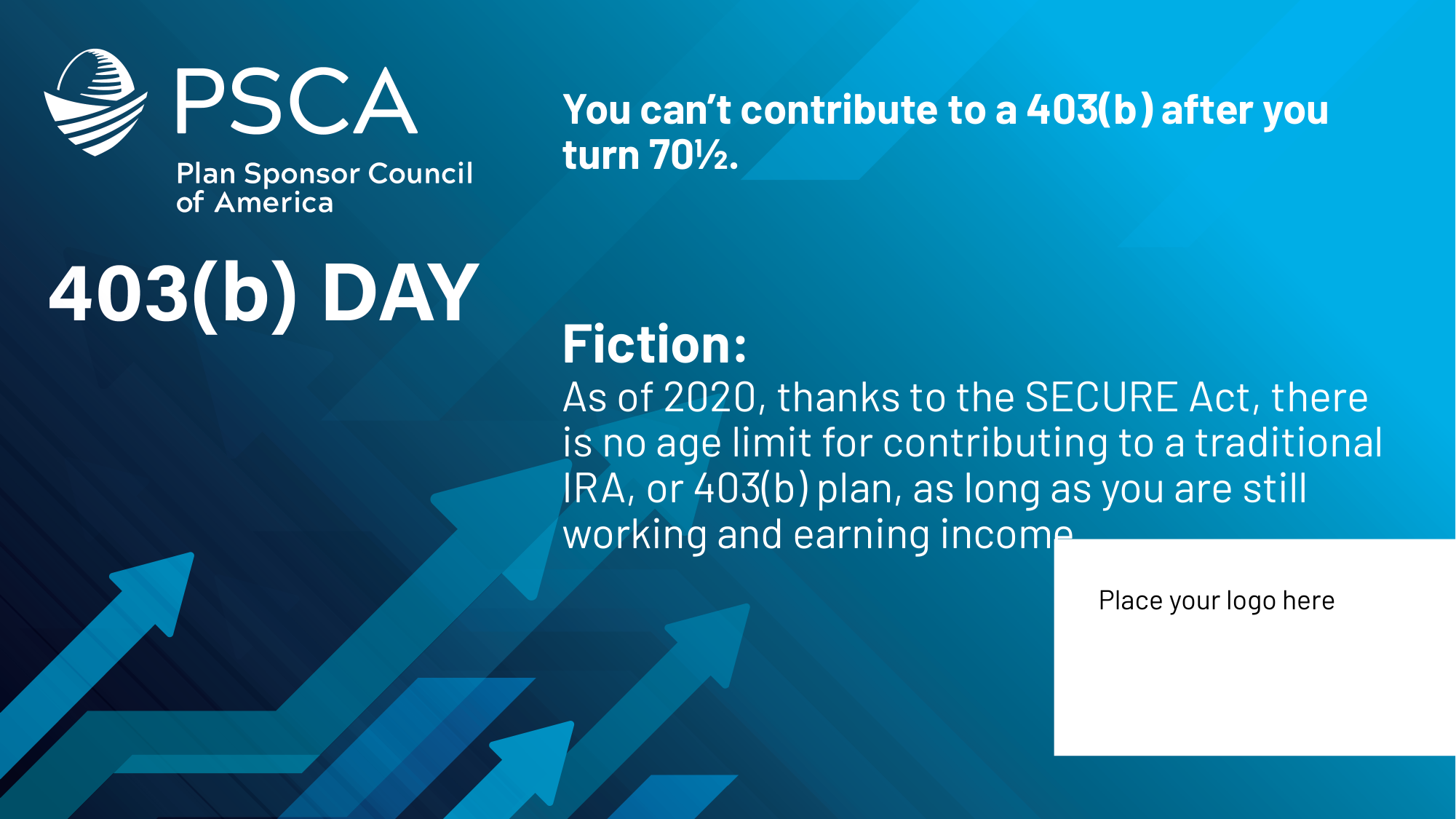

# You can’t contribute to a 403(b) after you turn 70½. Fiction: As of 2020, thanks to the SECURE Act, there is no age limit for contributing to a traditional IRA, or 403(b) plan, as long as you are still working and earning income.
Place your logo here